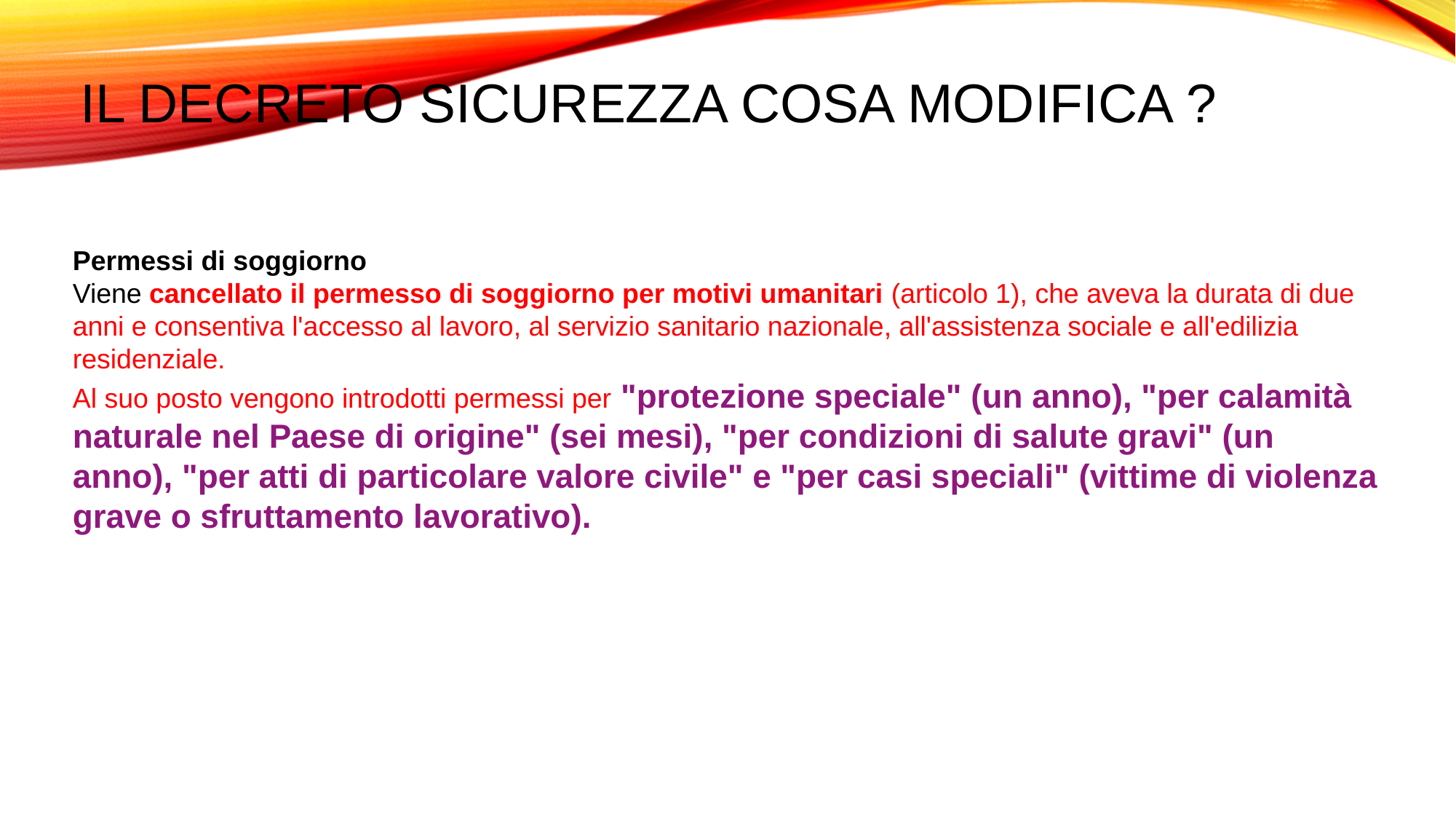

IL DECRETO SICUREZZA COSA MODIFICA ?
Permessi di soggiorno
Viene cancellato il permesso di soggiorno per motivi umanitari (articolo 1), che aveva la durata di due anni e consentiva l'accesso al lavoro, al servizio sanitario nazionale, all'assistenza sociale e all'edilizia residenziale.
Al suo posto vengono introdotti permessi per "protezione speciale" (un anno), "per calamità naturale nel Paese di origine" (sei mesi), "per condizioni di salute gravi" (un anno), "per atti di particolare valore civile" e "per casi speciali" (vittime di violenza grave o sfruttamento lavorativo).